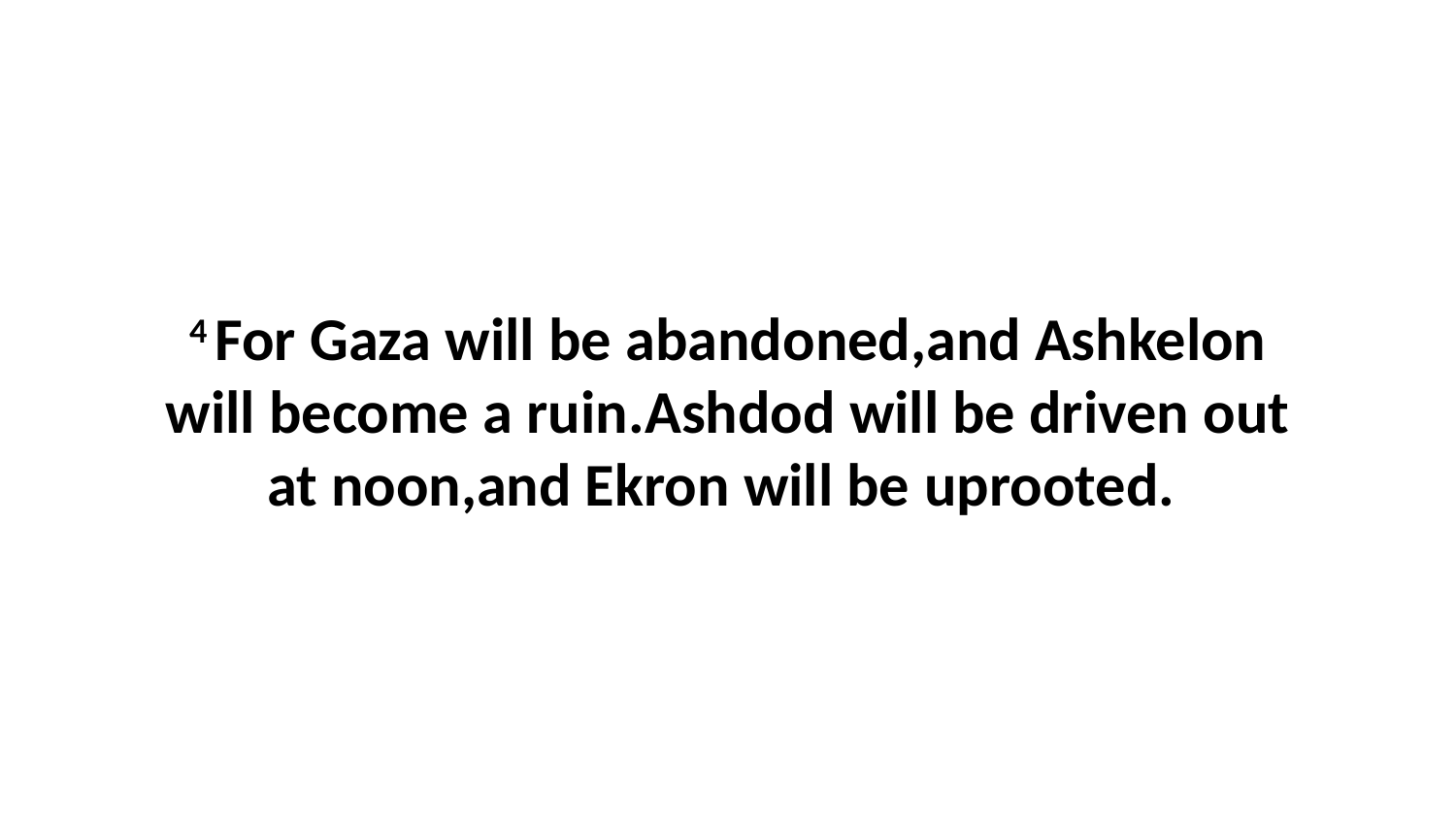

4 For Gaza will be abandoned,and Ashkelon will become a ruin.Ashdod will be driven out at noon,and Ekron will be uprooted.